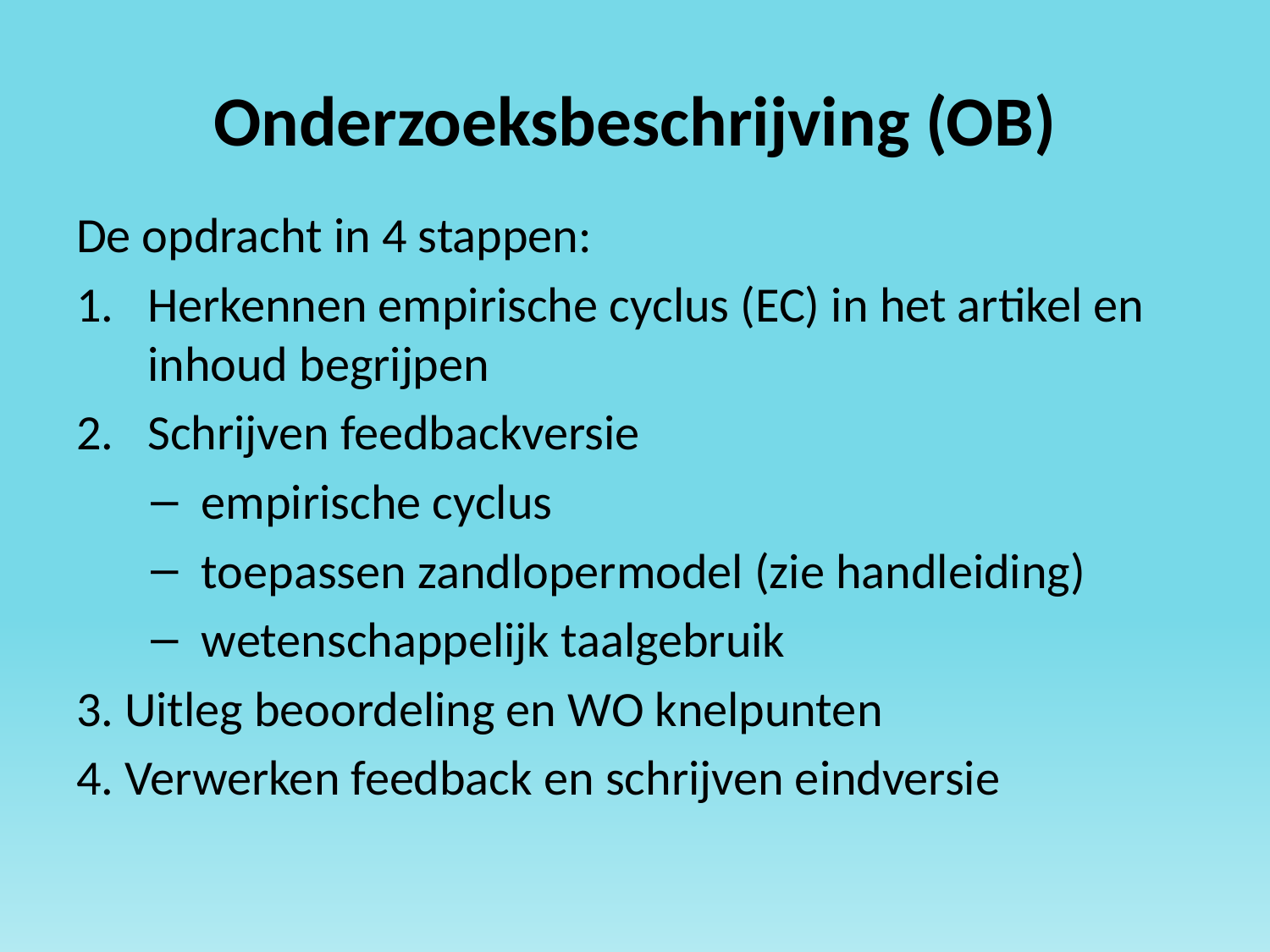

# Onderzoeksbeschrijving (OB)
De opdracht in 4 stappen:
Herkennen empirische cyclus (EC) in het artikel en inhoud begrijpen
Schrijven feedbackversie
empirische cyclus
toepassen zandlopermodel (zie handleiding)
wetenschappelijk taalgebruik
3. Uitleg beoordeling en WO knelpunten
4. Verwerken feedback en schrijven eindversie